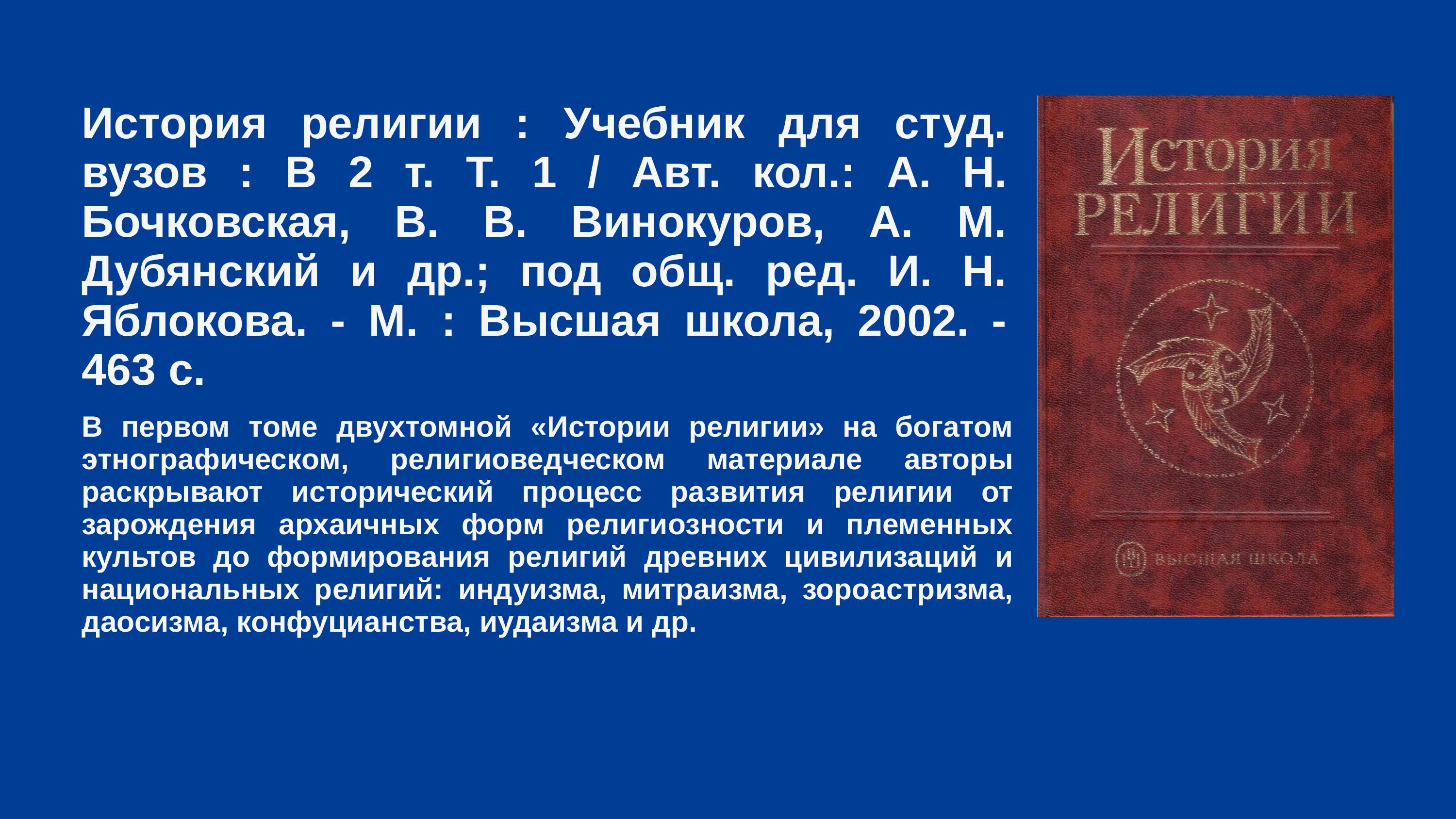

История религии : Учебник для студ. вузов : В 2 т. Т. 1 / Авт. кол.: А. Н. Бочковская, В. В. Винокуров, А. М. Дубянский и др.; под общ. ред. И. Н. Яблокова. - М. : Высшая школа, 2002. - 463 с.
В первом томе двухтомной «Истории религии» на богатом этнографическом, религиоведческом материале авторы раскрывают исторический процесс развития религии от зарождения архаичных форм религиозности и племенных культов до формирования религий древних цивилизаций и национальных религий: индуизма, митраизма, зороастризма, даосизма, конфуцианства, иудаизма и др.